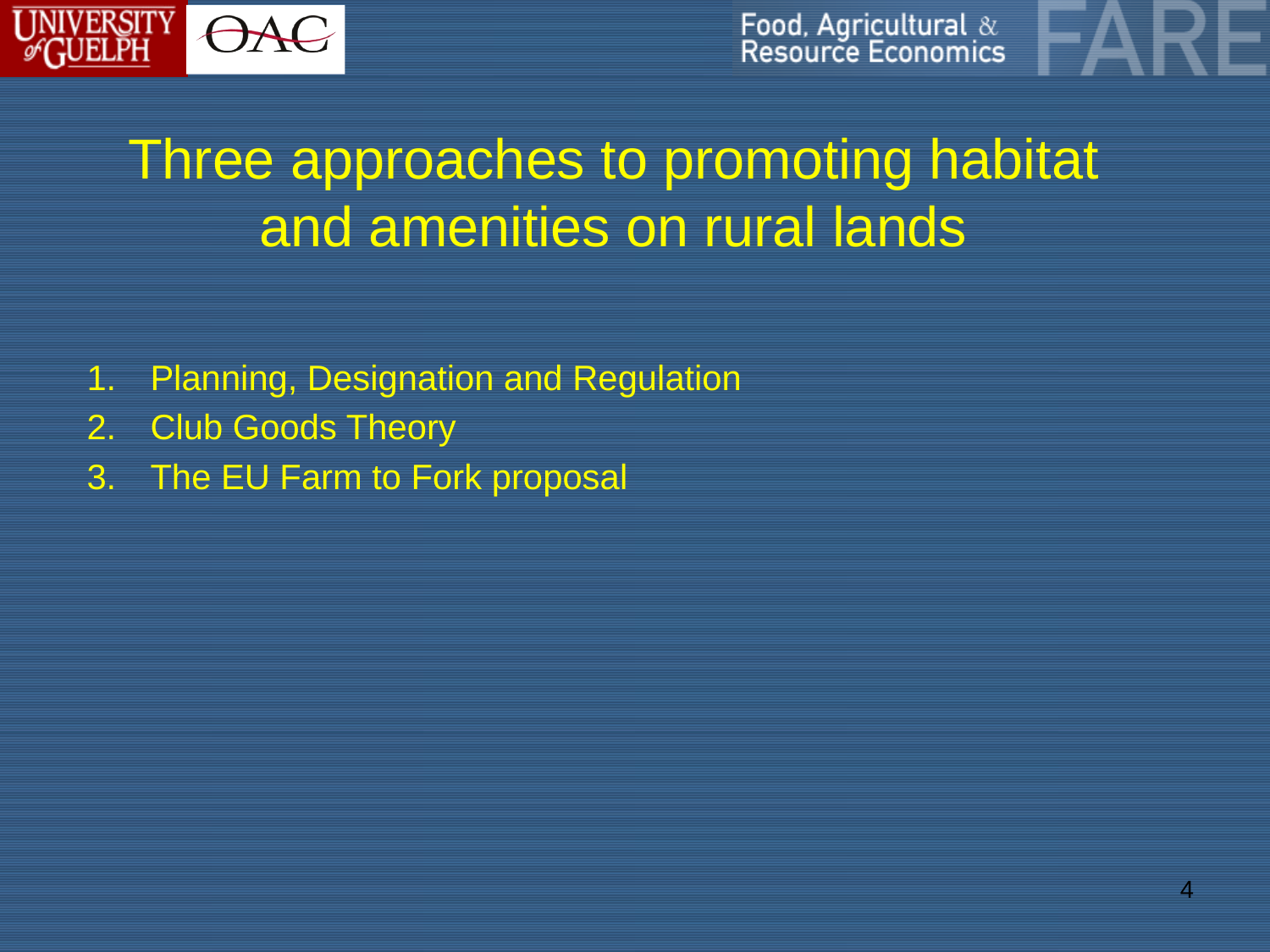

# Three approaches to promoting habitat and amenities on rural lands
Planning, Designation and Regulation
Club Goods Theory
The EU Farm to Fork proposal

4